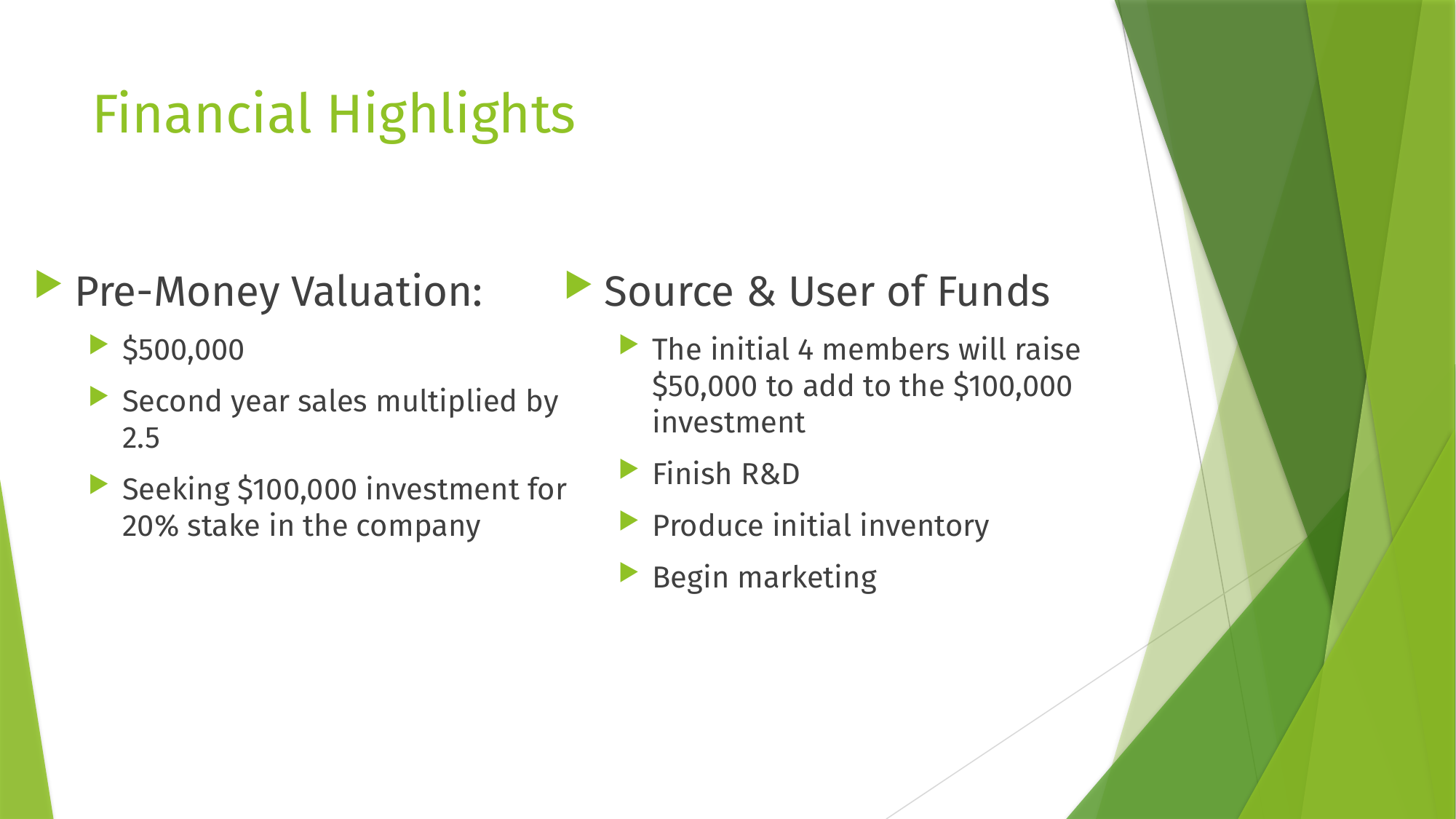

# Financial Highlights
Pre-Money Valuation:
$500,000
Second year sales multiplied by 2.5
Seeking $100,000 investment for 20% stake in the company
Source & User of Funds
The initial 4 members will raise $50,000 to add to the $100,000 investment
Finish R&D
Produce initial inventory
Begin marketing